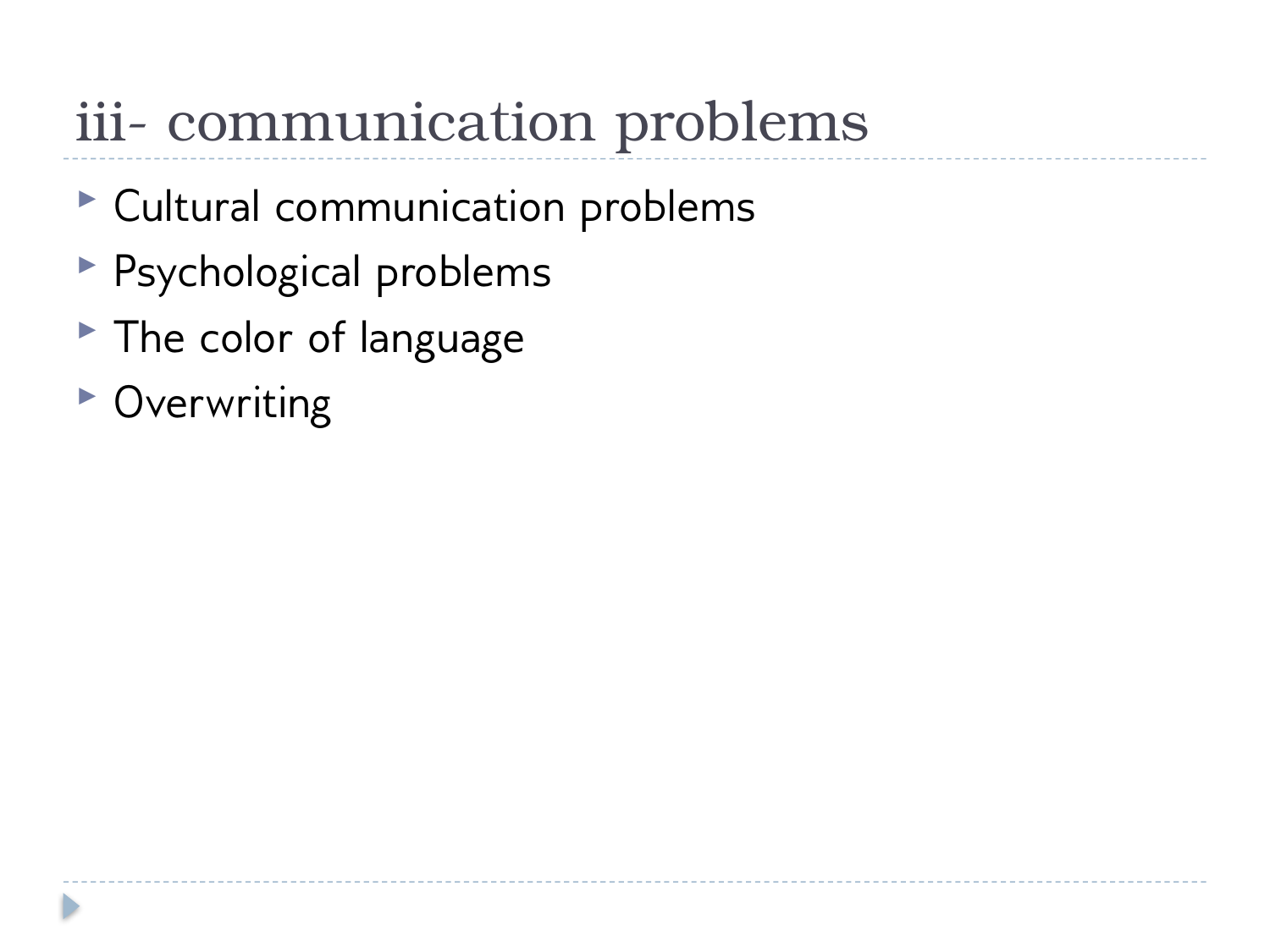

# iii- communication problems
Cultural communication problems
Psychological problems
The color of language
Overwriting